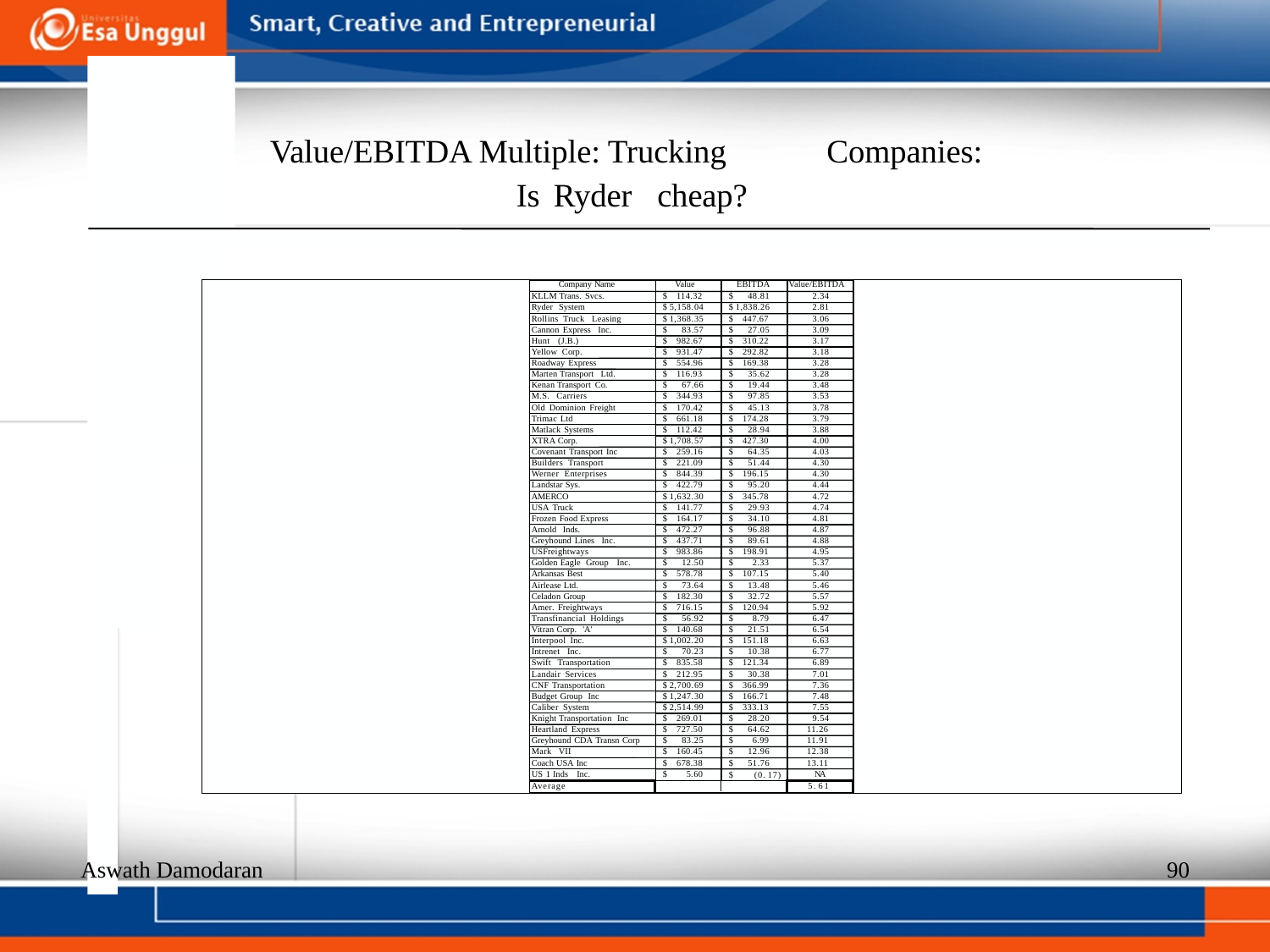

Value/EBITDA Multiple: Trucking
Companies:
Is
Ryder
cheap?

Company Name
Value
EBITDA
Value/EBITDA

KLLM Trans. Svcs.
$    114.32
$      48.81
2.34

Ryder  System
$ 5,158.04
$ 1,838.26
2.81

Rollins  Truck   Leasing
$ 1,368.35
$    447.67
3.06

Cannon Express  Inc.
$      83.57
$      27.05
3.09

Hunt   (J.B.)
$    982.67
$    310.22
3.17

Yellow  Corp.
$    931.47
$    292.82
3.18

Roadway Express
$    554.96
$    169.38
3.28

Marten Transport  Ltd.
$    116.93
$      35.62
3.28

Kenan Transport Co.
$      67.66
$      19.44
3.48

M.S.  Carriers
$    344.93
$      97.85
3.53

Old Dominion Freight
$    170.42
$      45.13
3.78

Trimac Ltd
$    661.18
$    174.28
3.79

Matlack Systems
$    112.42
$      28.94
3.88

XTRA Corp.
$ 1,708.57
$    427.30
4.00

Covenant Transport Inc
$    259.16
$      64.35
4.03

Builders  Transport
$    221.09
$      51.44
4.30

Werner  Enterprises
$    844.39
$    196.15
4.30

Landstar Sys.
$    422.79
$      95.20
4.44

AMERCO
$ 1,632.30
$    345.78
4.72

USA Truck
$    141.77
$      29.93
4.74

Frozen Food Express
$    164.17
$      34.10
4.81

Arnold  Inds.
$    472.27
$      96.88
4.87

Greyhound Lines   Inc.
$    437.71
$      89.61
4.88

USFreightways
$    983.86
$    198.91
4.95

Golden Eagle  Group   Inc.
$      12.50
$        2.33
5.37

Arkansas Best
$    578.78
$    107.15
5.40

Airlease Ltd.
$      73.64
$      13.48
5.46

Celadon Group
$    182.30
$      32.72
5.57

Amer. Freightways
$    716.15
$    120.94
5.92

Transfinancial Holdings
$      56.92
$        8.79
6.47

Vitran Corp.  'A'
$    140.68
$      21.51
6.54

Interpool Inc.
$ 1,002.20
$    151.18
6.63

Intrenet   Inc.
$      70.23
$      10.38
6.77

Swift  Transportation
$    835.58
$    121.34
6.89

Landair Services
$    212.95
$      30.38
7.01

CNF Transportation
$ 2,700.69
$    366.99
7.36

Budget Group  Inc
$ 1,247.30
$    166.71
7.48

Caliber  System
$ 2,514.99
$    333.13
7.55

Knight Transportation  Inc
$    269.01
$      28.20
9.54

Heartland Express
$    727.50
$      64.62
11.26

Greyhound CDA Transn Corp
$      83.25
$        6.99
11.91

Mark   VII
$    160.45
$      12.96
12.38

Coach USA Inc
$    678.38
$      51.76
13.11

US 1 Inds   Inc.
$        5.60
$         (0. 17)
NA

Average

5. 61

Aswath Damodaran
90